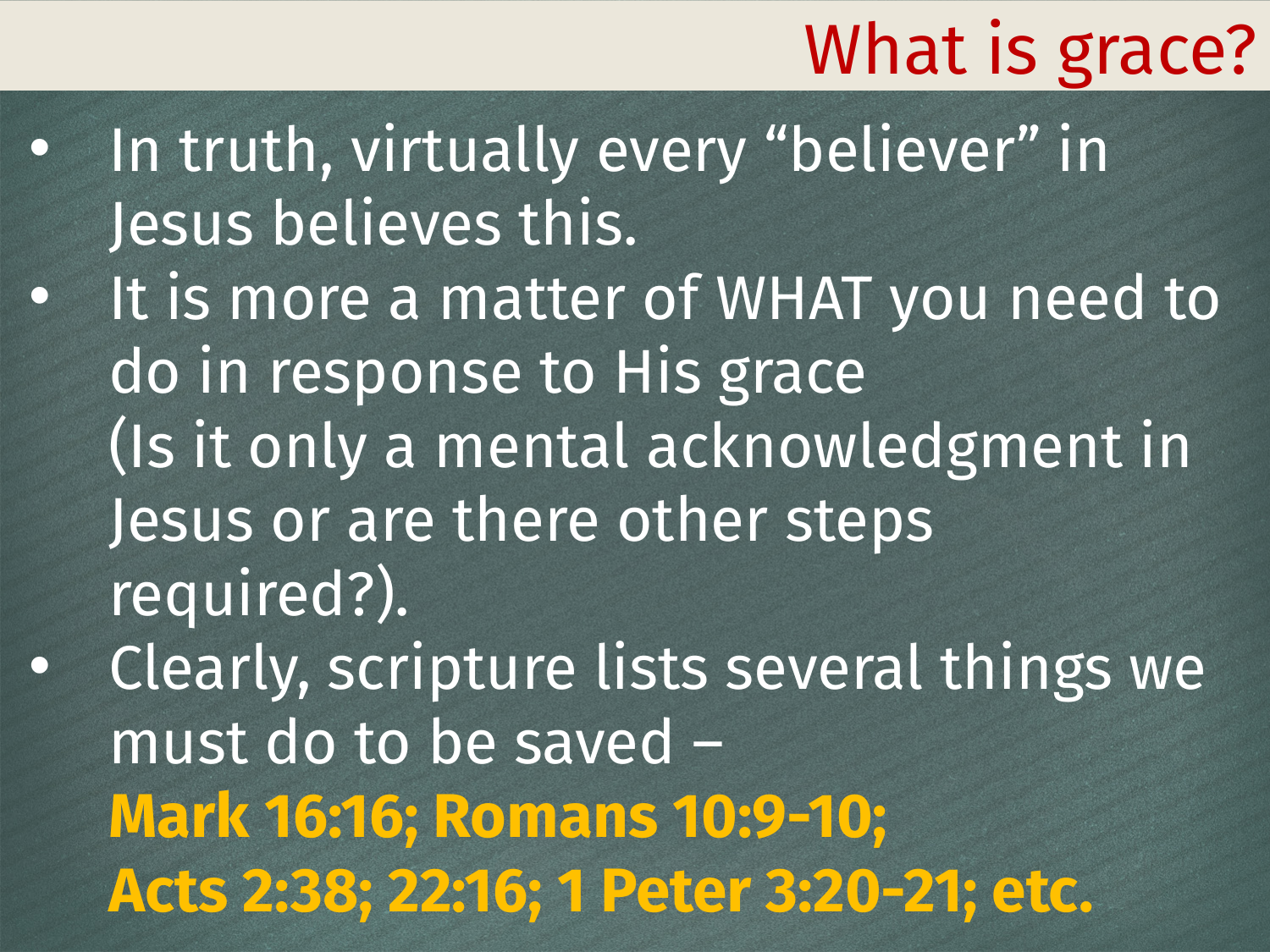

What is grace?
In truth, virtually every “believer” in Jesus believes this.
It is more a matter of WHAT you need to do in response to His grace
(Is it only a mental acknowledgment in Jesus or are there other steps required?).
Clearly, scripture lists several things we must do to be saved –
Mark 16:16; Romans 10:9-10;
Acts 2:38; 22:16; 1 Peter 3:20-21; etc.